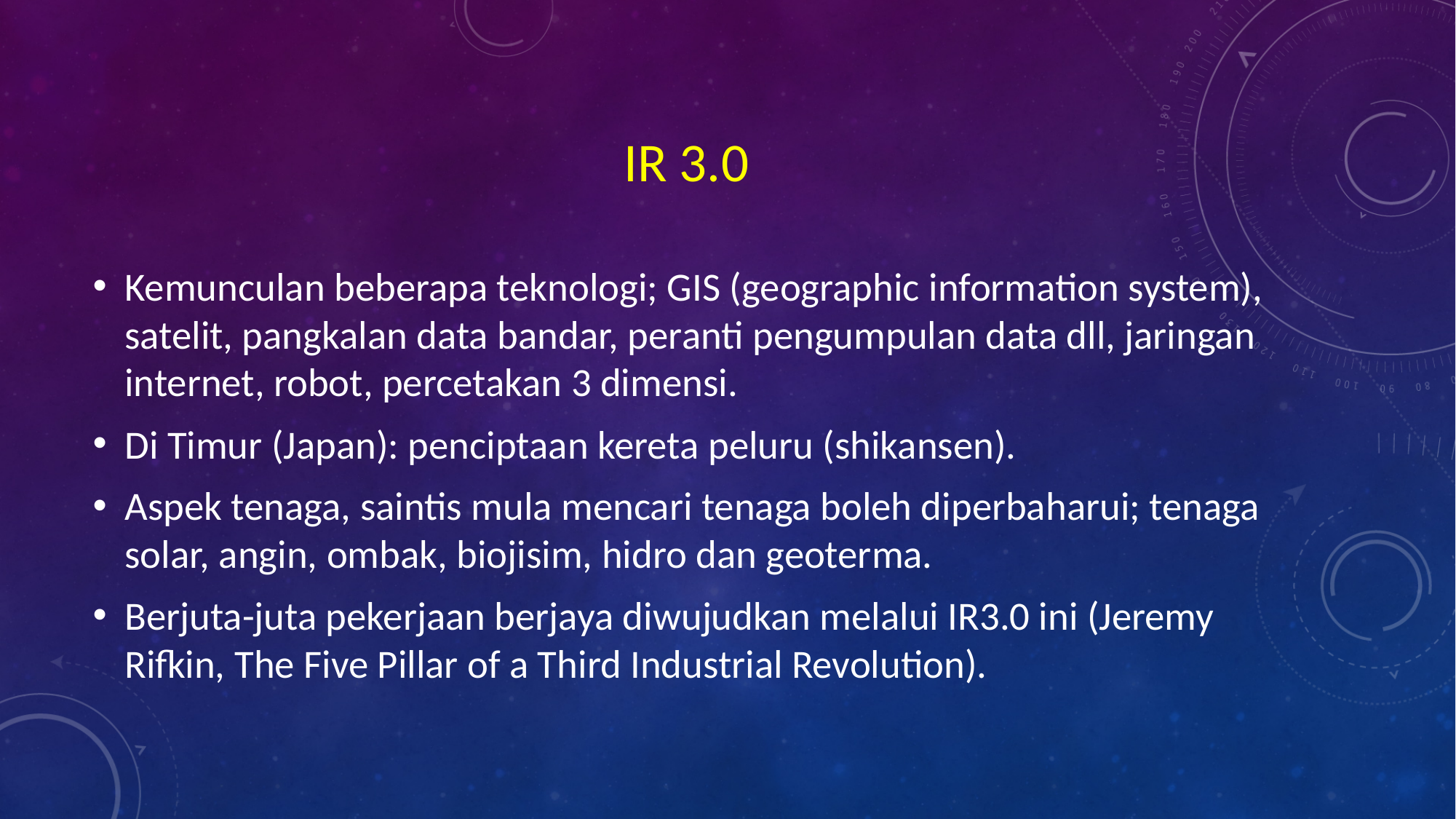

# Ir 3.0
Kemunculan beberapa teknologi; GIS (geographic information system), satelit, pangkalan data bandar, peranti pengumpulan data dll, jaringan internet, robot, percetakan 3 dimensi.
Di Timur (Japan): penciptaan kereta peluru (shikansen).
Aspek tenaga, saintis mula mencari tenaga boleh diperbaharui; tenaga solar, angin, ombak, biojisim, hidro dan geoterma.
Berjuta-juta pekerjaan berjaya diwujudkan melalui IR3.0 ini (Jeremy Rifkin, The Five Pillar of a Third Industrial Revolution).